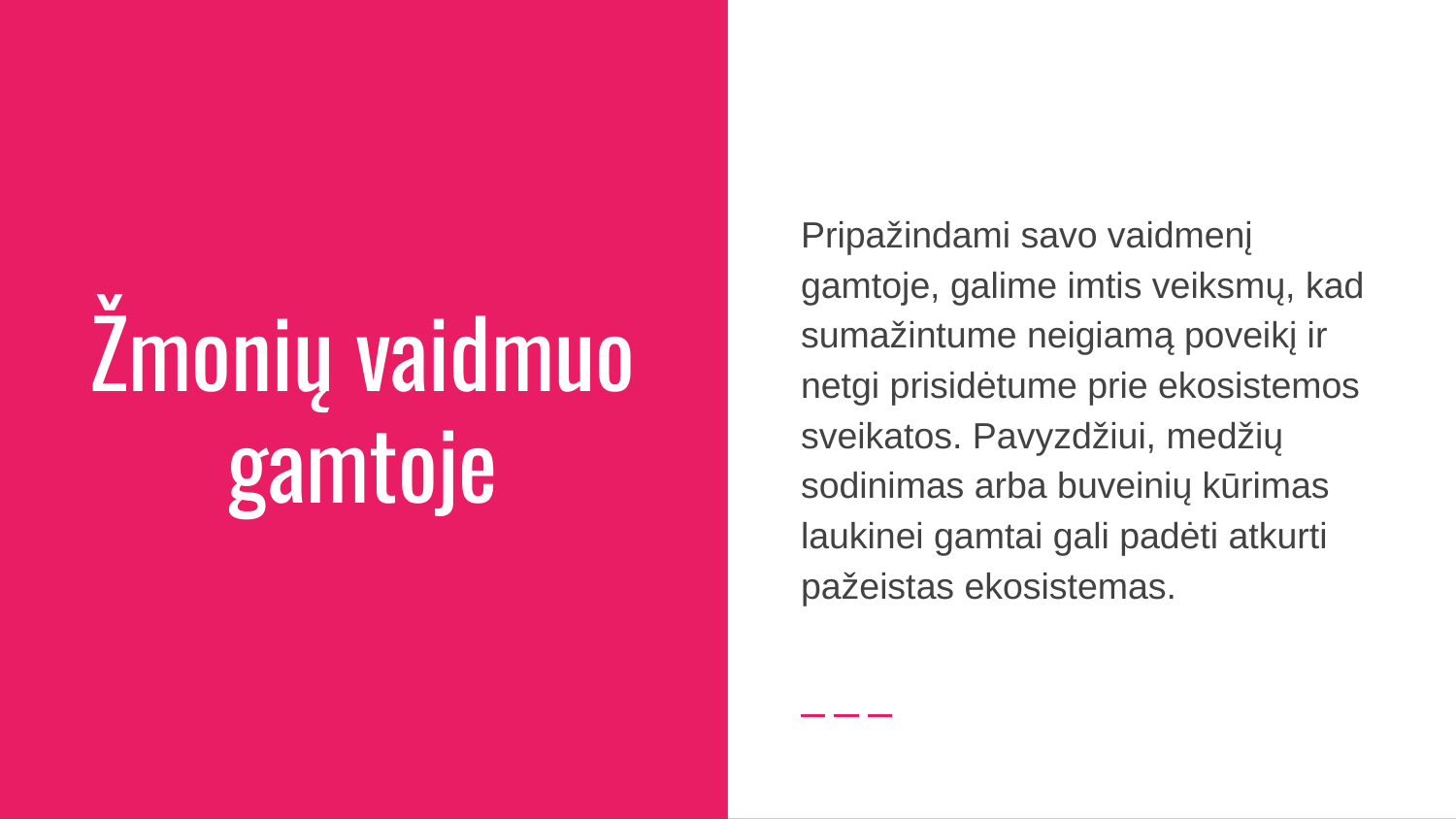

Pripažindami savo vaidmenį gamtoje, galime imtis veiksmų, kad sumažintume neigiamą poveikį ir netgi prisidėtume prie ekosistemos sveikatos. Pavyzdžiui, medžių sodinimas arba buveinių kūrimas laukinei gamtai gali padėti atkurti pažeistas ekosistemas.
# Žmonių vaidmuo gamtoje